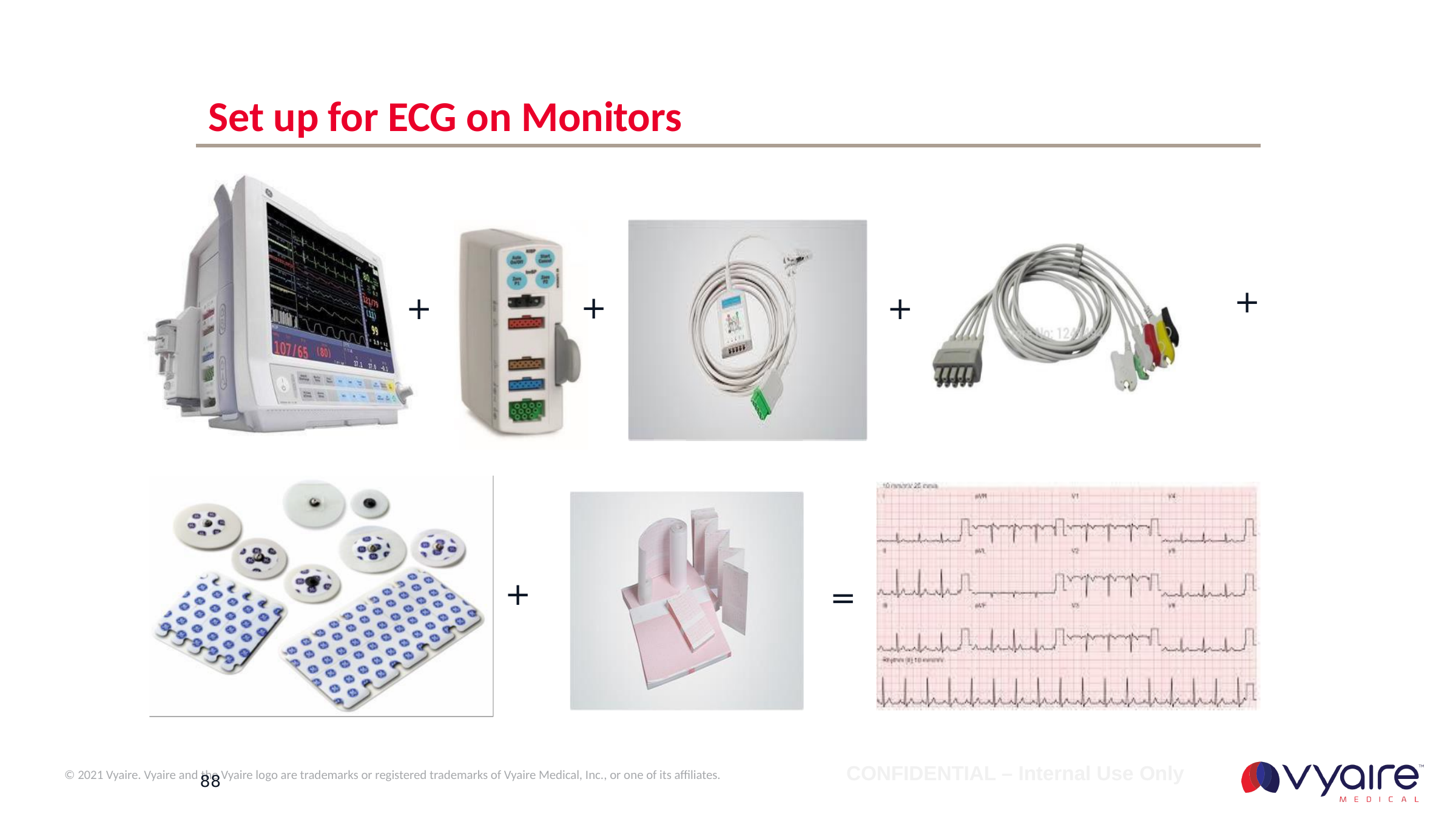

# Set up for ECG on Monitors

+
+
+
+

+
=
CONFIDENTIAL – Internal Use Only
88